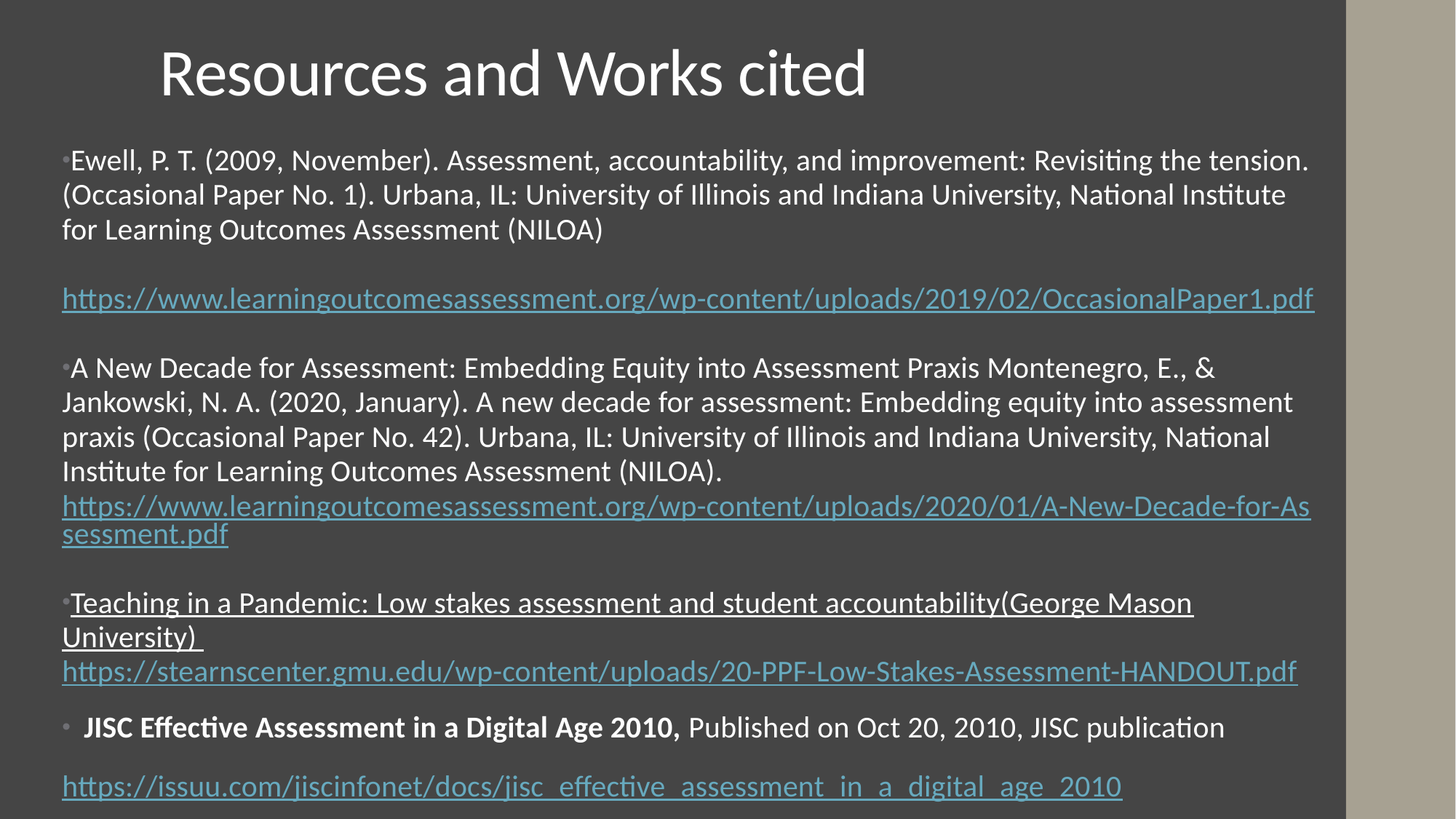

# Resources and Works cited
Ewell, P. T. (2009, November). Assessment, accountability, and improvement: Revisiting the tension. (Occasional Paper No. 1). Urbana, IL: University of Illinois and Indiana University, National Institute for Learning Outcomes Assessment (NILOA)
 https://www.learningoutcomesassessment.org/wp-content/uploads/2019/02/OccasionalPaper1.pdf

A New Decade for Assessment: Embedding Equity into Assessment Praxis Montenegro, E., & Jankowski, N. A. (2020, January). A new decade for assessment: Embedding equity into assessment praxis (Occasional Paper No. 42). Urbana, IL: University of Illinois and Indiana University, National Institute for Learning Outcomes Assessment (NILOA).
https://www.learningoutcomesassessment.org/wp-content/uploads/2020/01/A-New-Decade-for-Assessment.pdf

Teaching in a Pandemic: Low stakes assessment and student accountability(George Mason University) https://stearnscenter.gmu.edu/wp-content/uploads/20-PPF-Low-Stakes-Assessment-HANDOUT.pdf
JISC Effective Assessment in a Digital Age 2010, Published on Oct 20, 2010, JISC publication
https://issuu.com/jiscinfonet/docs/jisc_effective_assessment_in_a_digital_age_2010